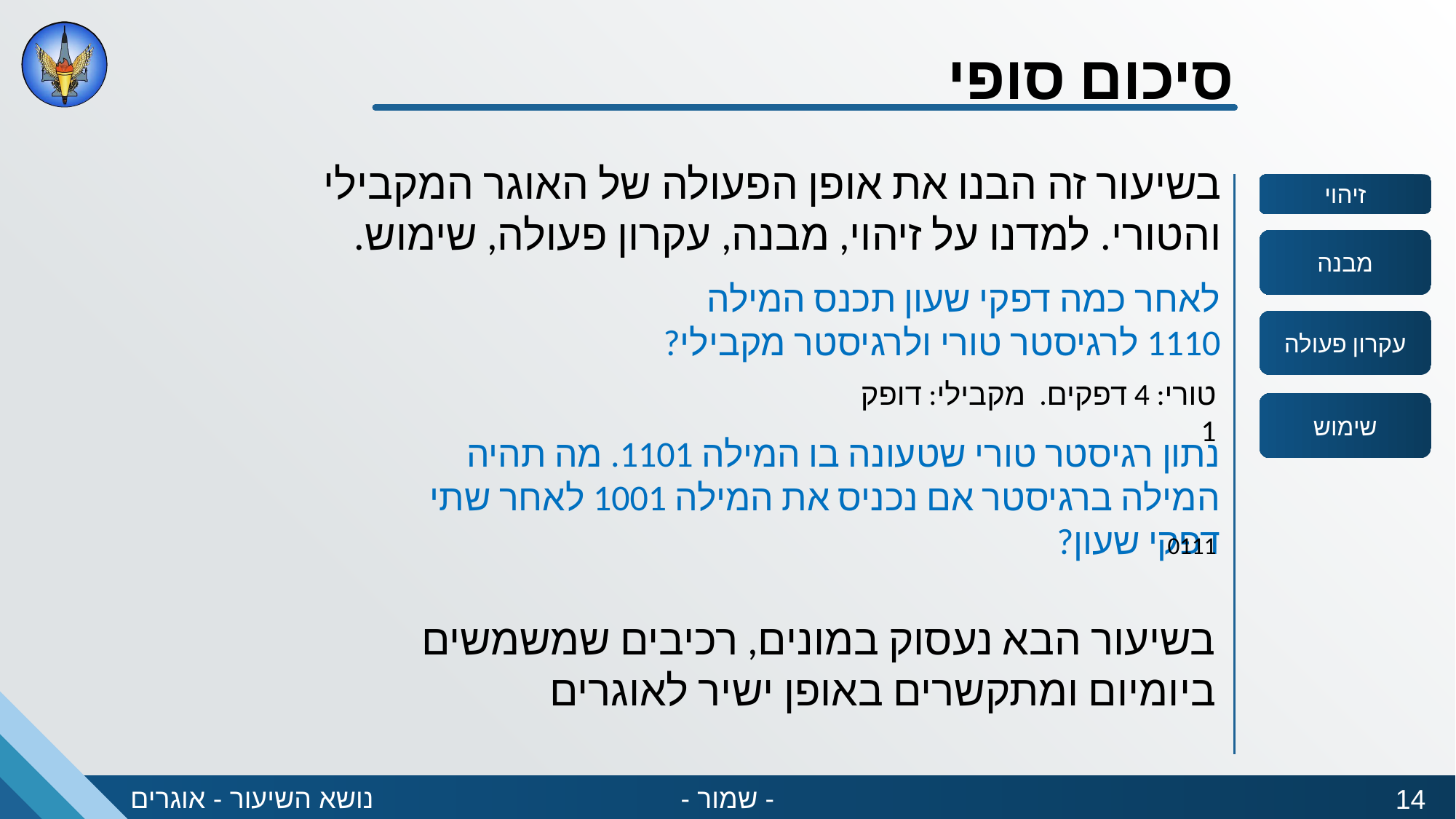

סיכום סופי
בשיעור זה הבנו את אופן הפעולה של האוגר המקבילי והטורי. למדנו על זיהוי, מבנה, עקרון פעולה, שימוש.
לאחר כמה דפקי שעון תכנס המילה 1110 לרגיסטר טורי ולרגיסטר מקבילי?
טורי: 4 דפקים.  מקבילי: דופק 1
נתון רגיסטר טורי שטעונה בו המילה 1101. מה תהיה המילה ברגיסטר אם נכניס את המילה 1001 לאחר שתי דפקי שעון?
0111
בשיעור הבא נעסוק במונים, רכיבים שמשמשים ביומיום ומתקשרים באופן ישיר לאוגרים